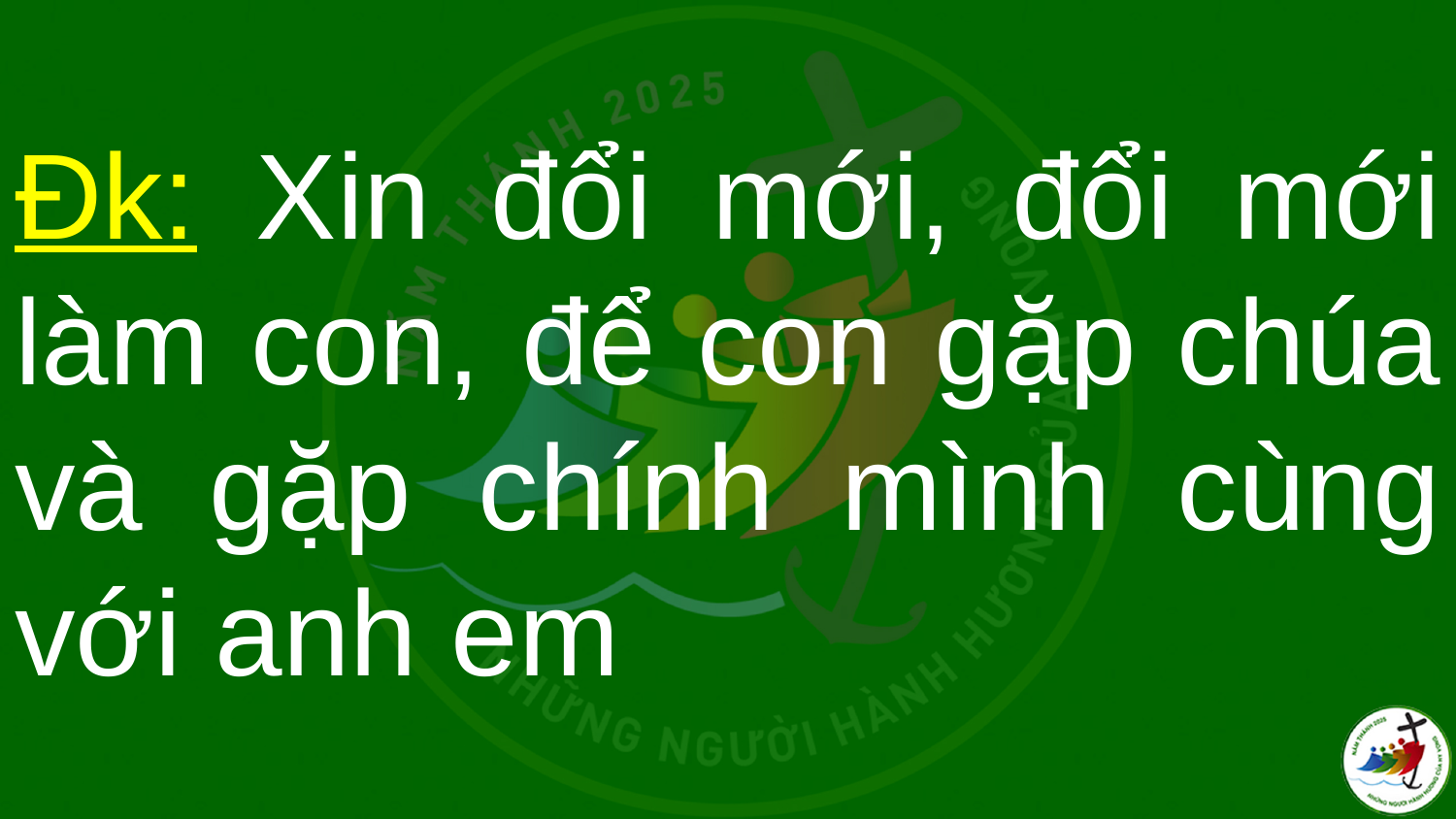

# Đk: Xin đổi mới, đổi mới làm con, để con gặp chúa và gặp chính mình cùng với anh em